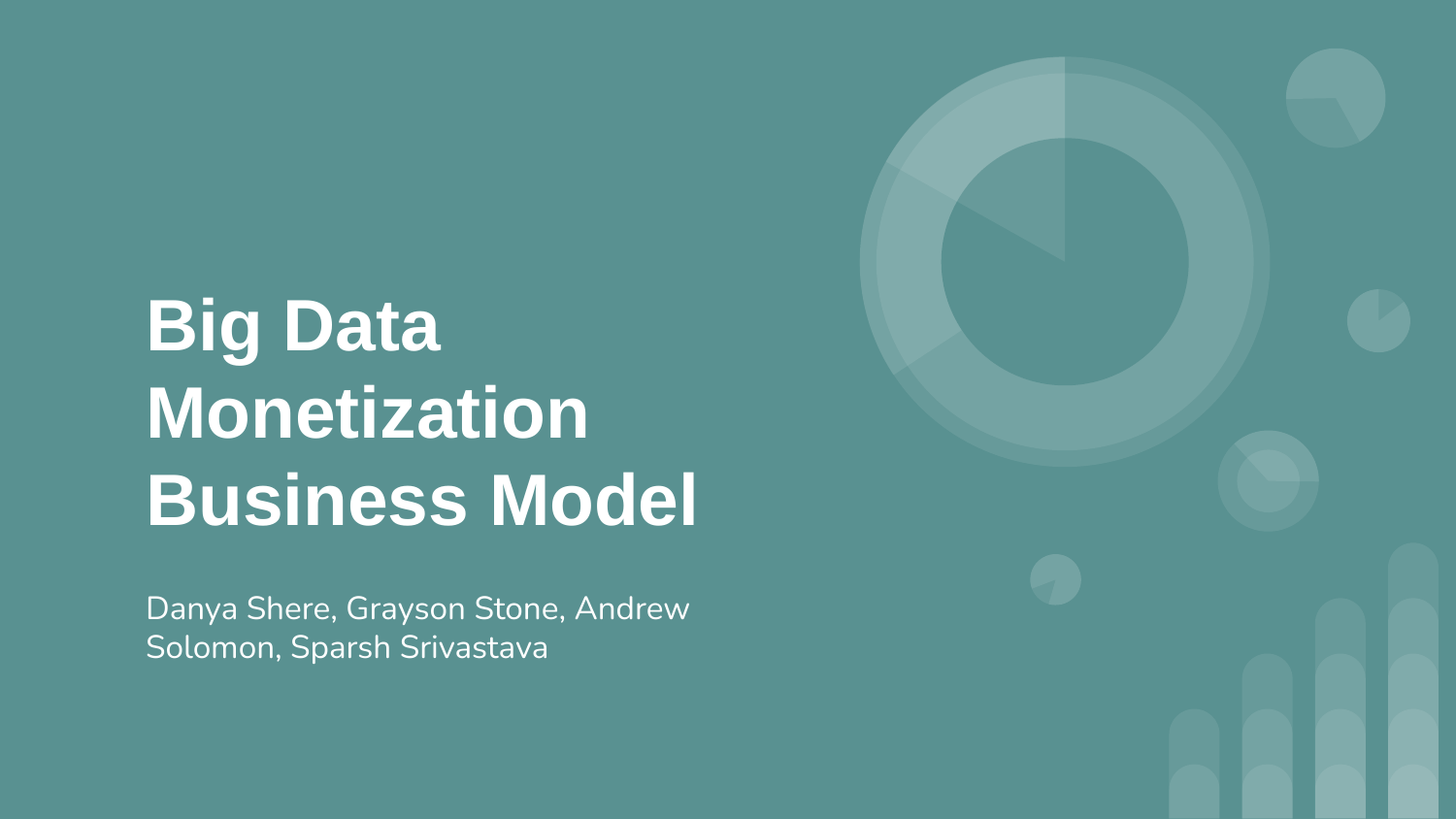

# Big Data Monetization Business Model
Danya Shere, Grayson Stone, Andrew Solomon, Sparsh Srivastava